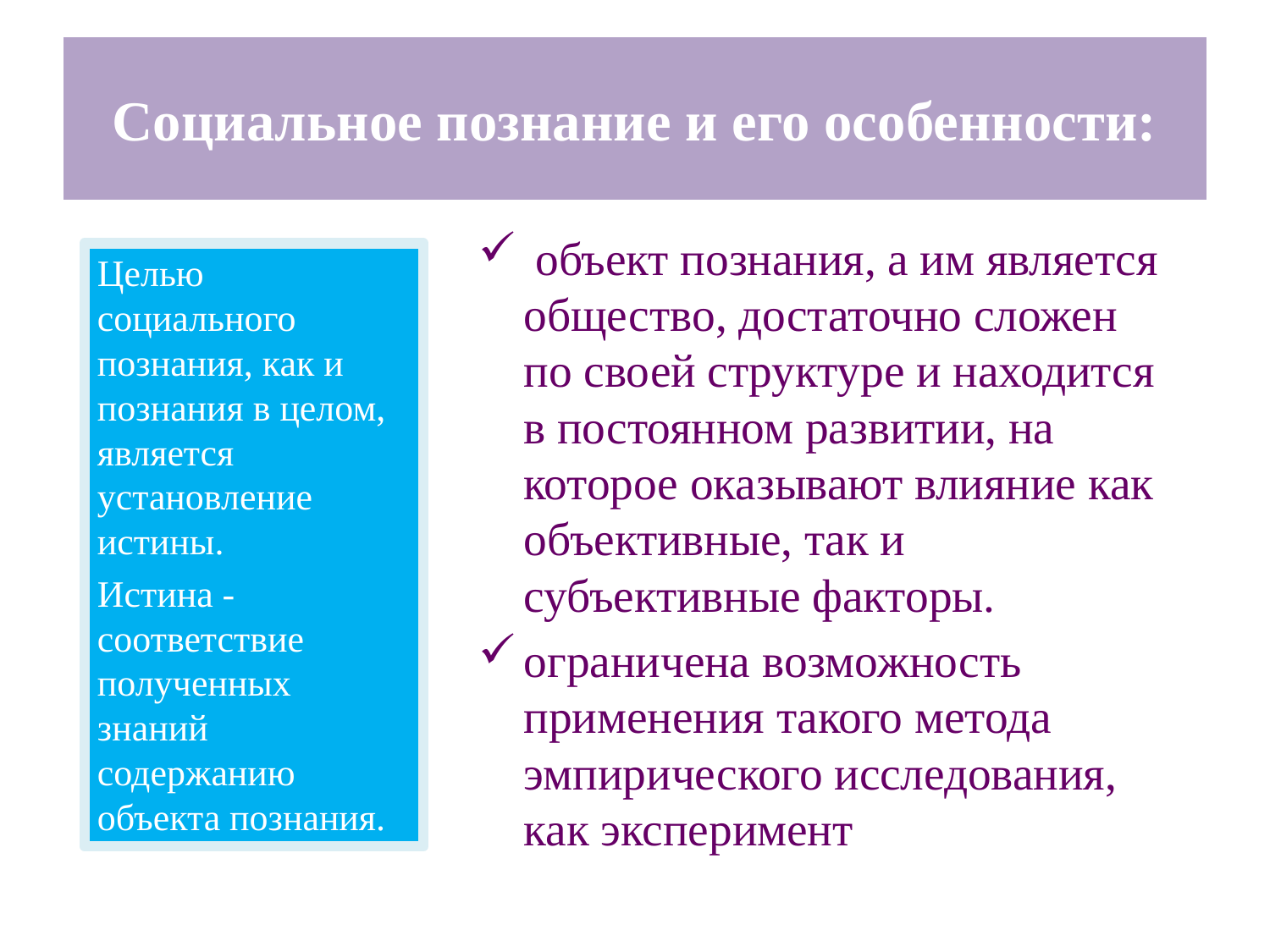

# Социальное познание и его особенности:
 объект познания, а им является общество, достаточно сложен по своей структуре и находится в постоянном развитии, на которое оказывают влияние как объективные, так и субъективные факторы.
ограничена возможность применения такого метода эмпирического исследования, как эксперимент
Целью социального познания, как и познания в целом, является установление истины.
Истина - соответствие полученных знаний содержанию объекта познания.